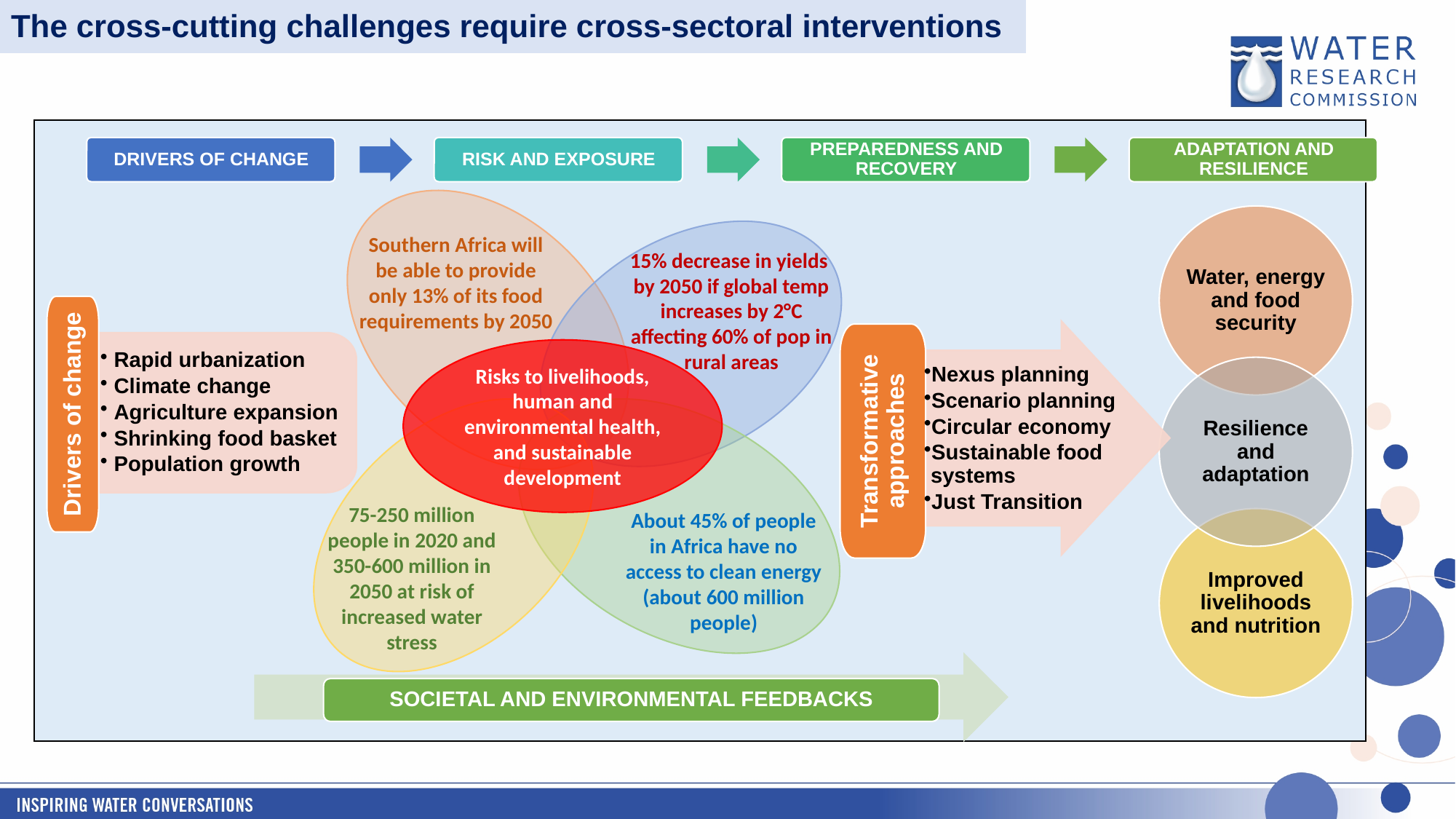

The cross-cutting challenges require cross-sectoral interventions

DRIVERS OF CHANGE

RISK AND EXPOSURE

PREPAREDNESS AND RECOVERY

ADAPTATION AND RESILIENCE
Drivers of change
Rapid urbanization
Climate change
Agriculture expansion
Shrinking food basket
Population growth

Transformative approaches
Nexus planning
Scenario planning
Circular economy
Sustainable food systems
Just Transition
Improved livelihoods and nutrition
Resilience and adaptation
Water, energy and food security

SOCIETAL AND ENVIRONMENTAL FEEDBACKS

Southern Africa will be able to provide only 13% of its food requirements by 2050
15% decrease in yields  by 2050 if global temp increases by 2°C affecting 60% of pop in rural areas
About 45% of people in Africa have no access to clean energy (about 600 million people)
75-250 million people in 2020 and 350-600 million in 2050 at risk of increased water stress
Risks to livelihoods, human and environmental health, and sustainable development